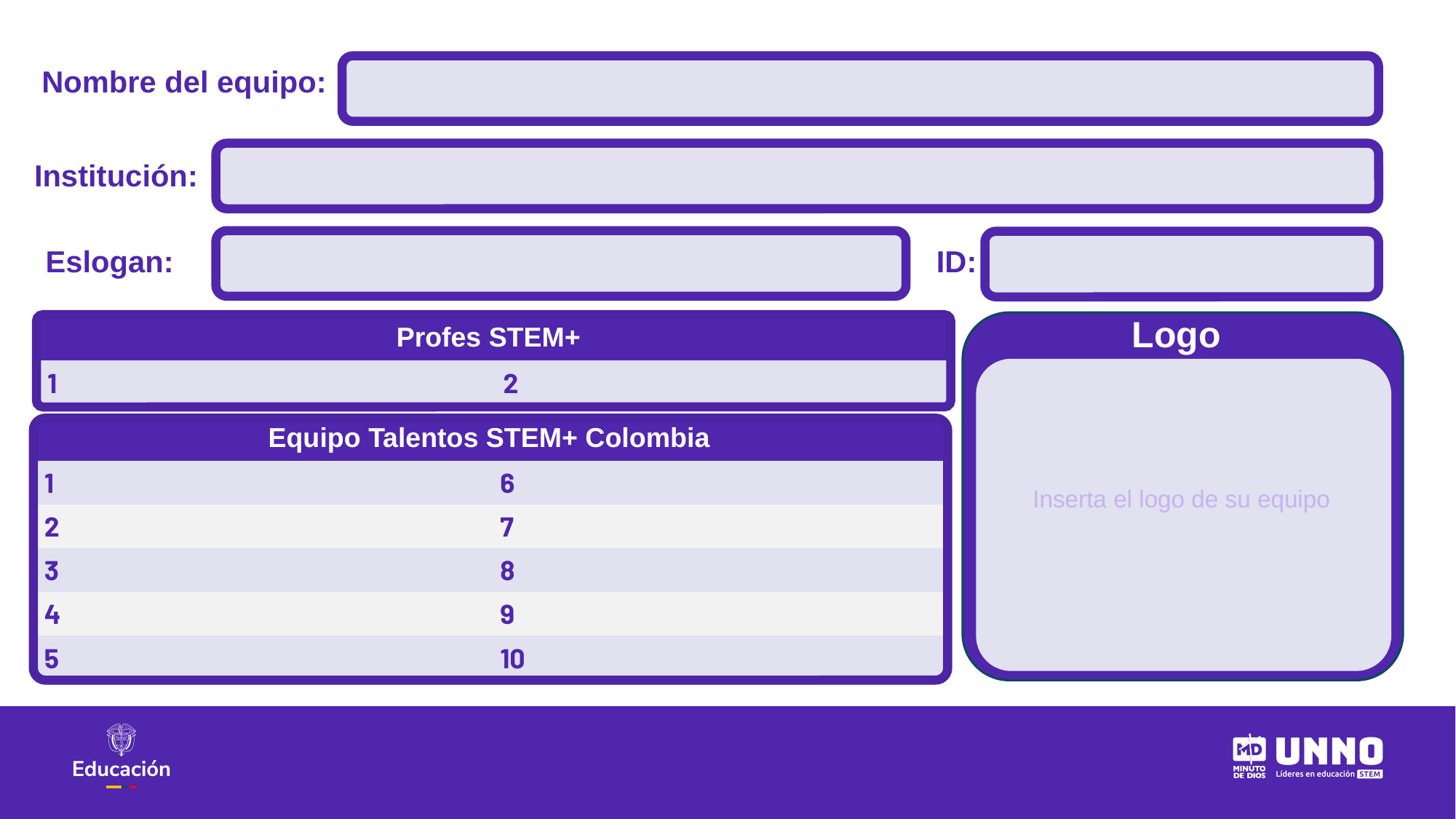

po

Nombre del equipo:

Institución:

Eslogan:
ID:

| Profes STEM+ |  |  |  |
| --- | --- | --- | --- |
| 1 |  | 2 |  |
Logo

Inserta el logo de su equipo
| Equipo Talentos STEM+ Colombia |  |  |  |
| --- | --- | --- | --- |
| 1 |  | 6 |  |
| 2 |  | 7 |  |
| 3 |  | 8 |  |
| 4 |  | 9 |  |
| 5 |  | 10 |  |